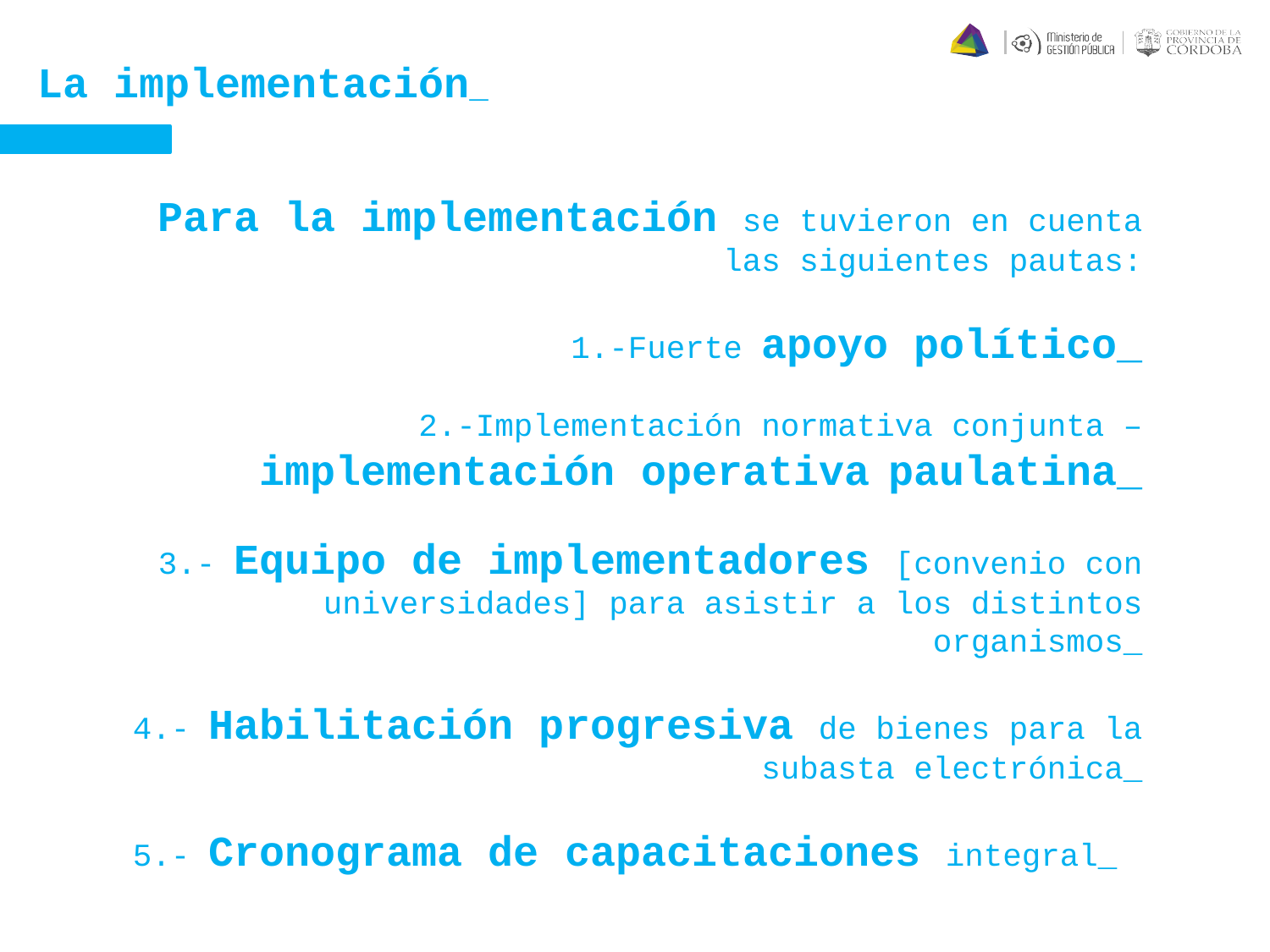

La implementación_

Para la implementación se tuvieron en cuenta las siguientes pautas:

1.-Fuerte apoyo político_

2.-Implementación normativa conjunta – implementación operativa paulatina_

3.- Equipo de implementadores [convenio con universidades] para asistir a los distintos organismos_

4.- Habilitación progresiva de bienes para la subasta electrónica_

5.- Cronograma de capacitaciones integral_